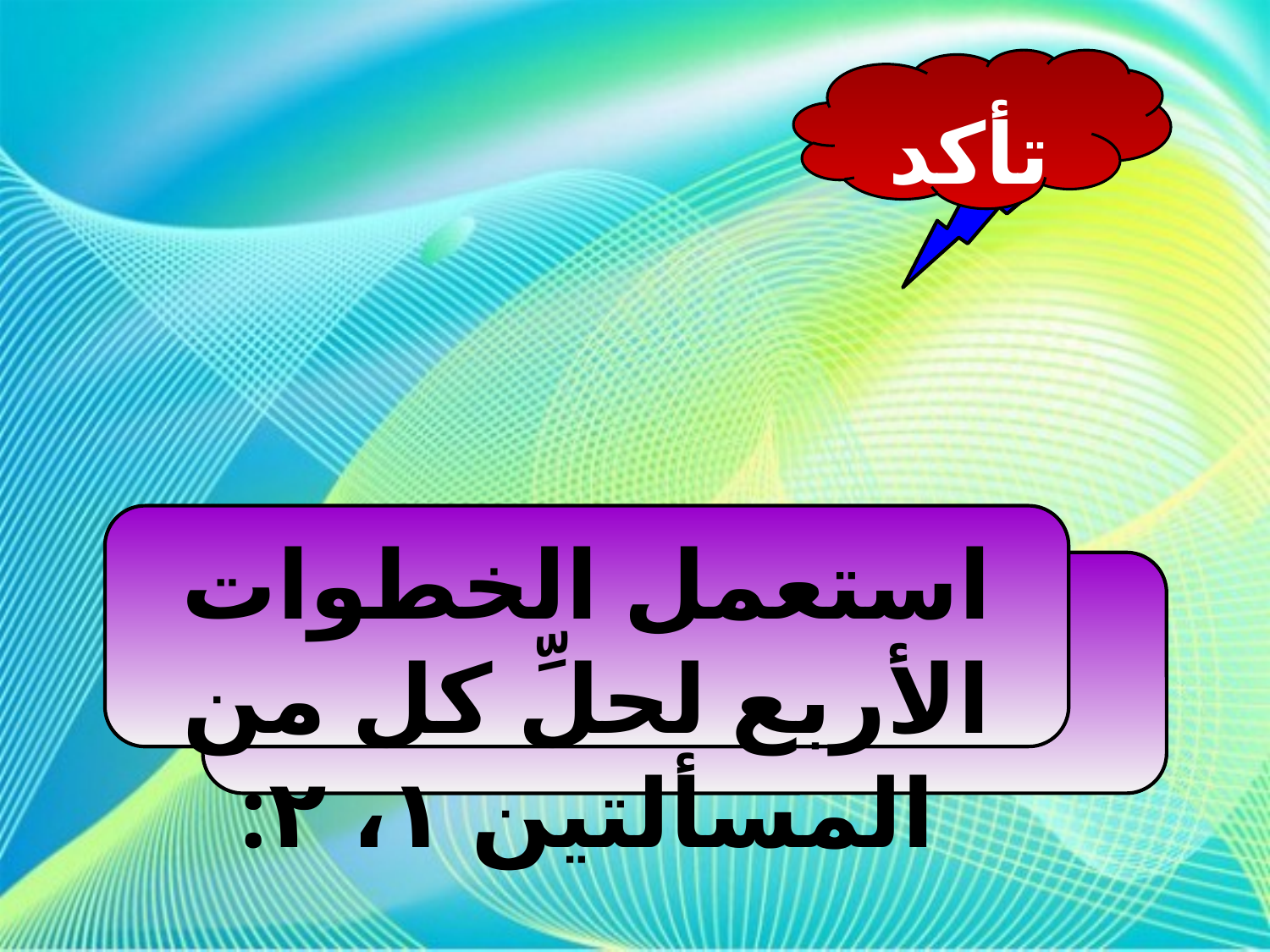

تأكد

استعمل الخطوات الأربع لحلِّ كل من المسألتين ١، ٢: